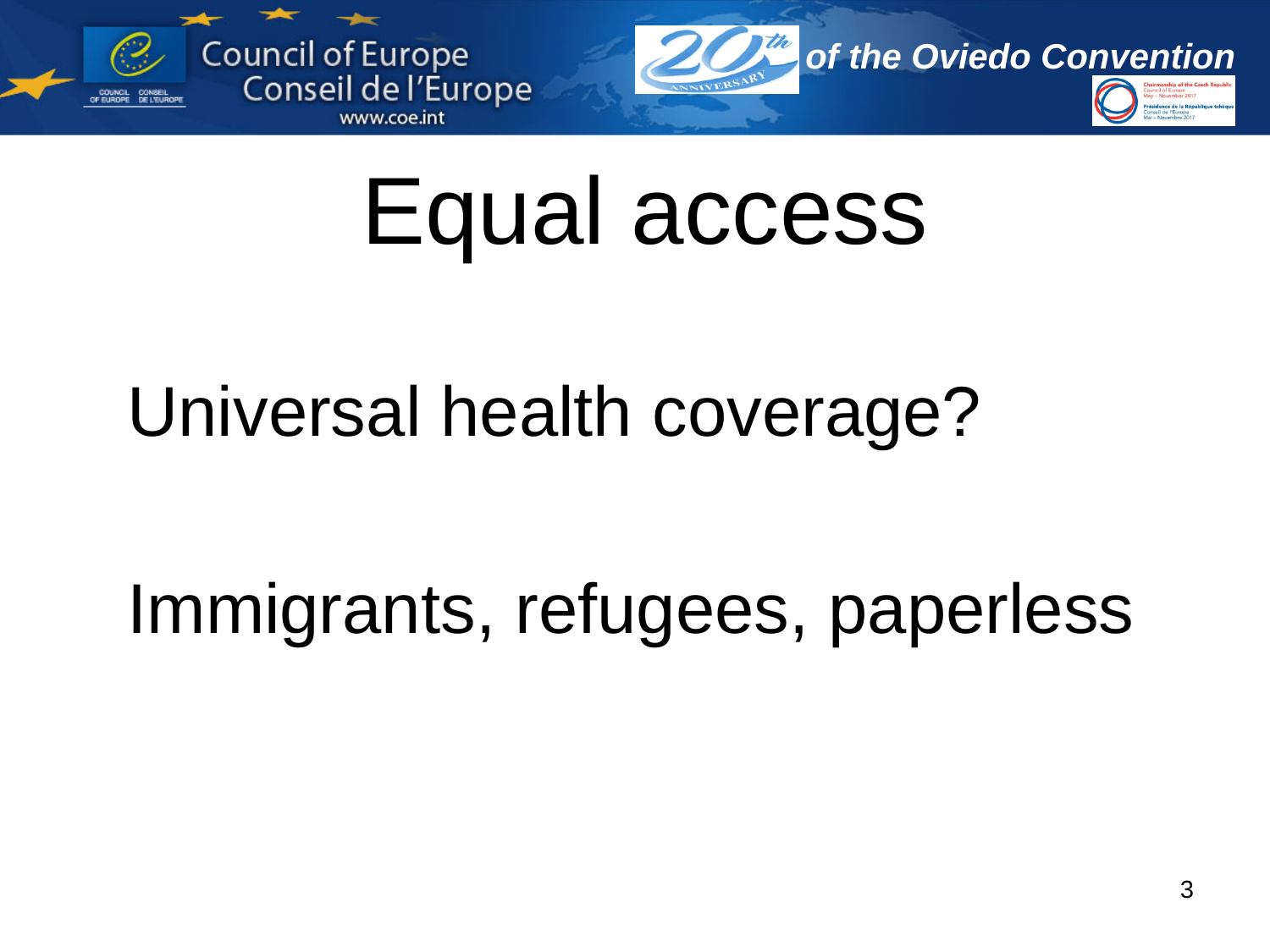

# Equal access

Universal health coverage?

Immigrants, refugees, paperless
3